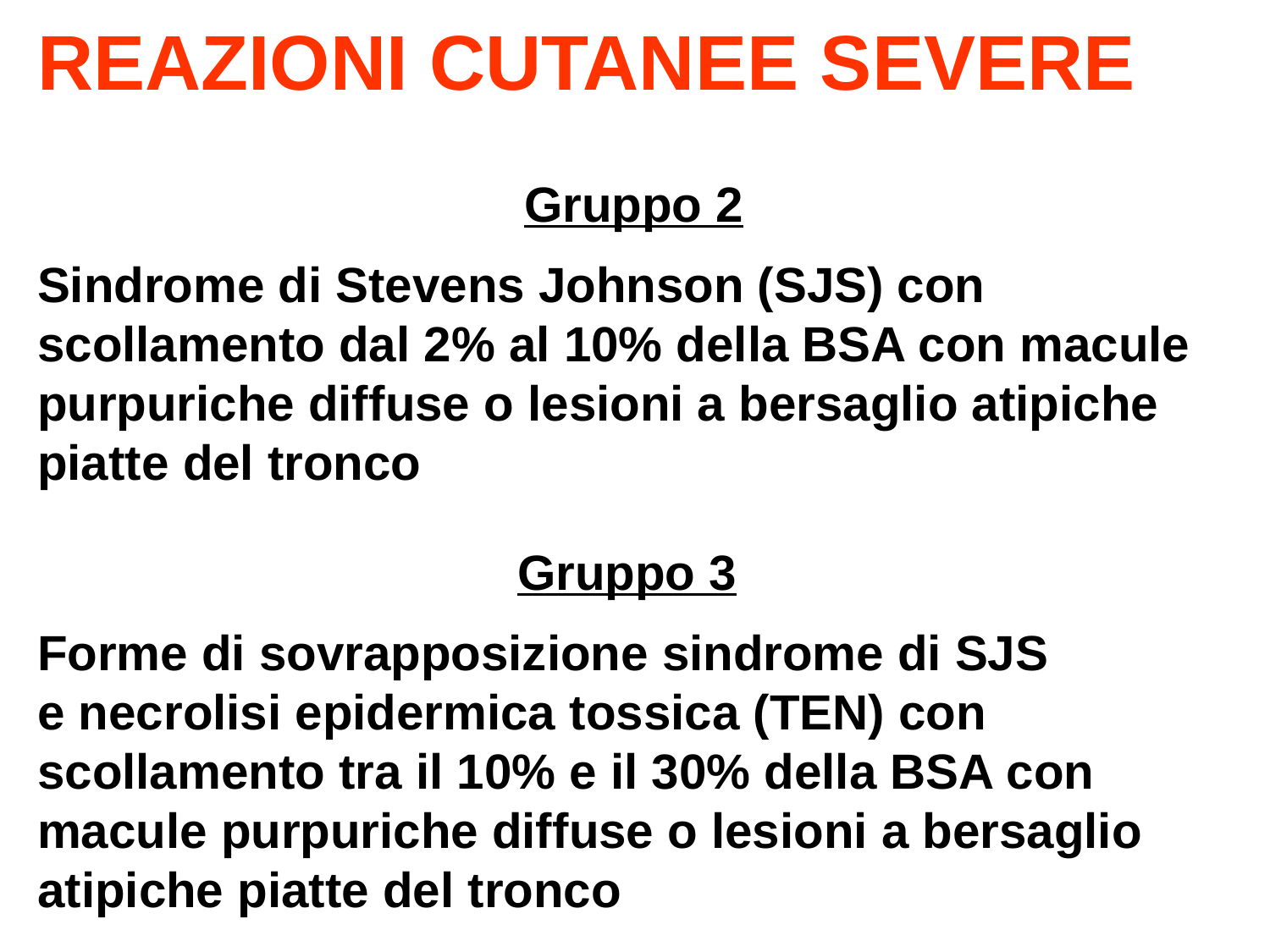

REAZIONI CUTANEE SEVERE

Gruppo 2

Sindrome di Stevens Johnson (SJS) con scollamento dal 2% al 10% della BSA con macule purpuriche diffuse o lesioni a bersaglio atipiche piatte del tronco

Gruppo 3

Forme di sovrapposizione sindrome di SJS
e necrolisi epidermica tossica (TEN) con
scollamento tra il 10% e il 30% della BSA con
macule purpuriche diffuse o lesioni a bersaglio atipiche piatte del tronco